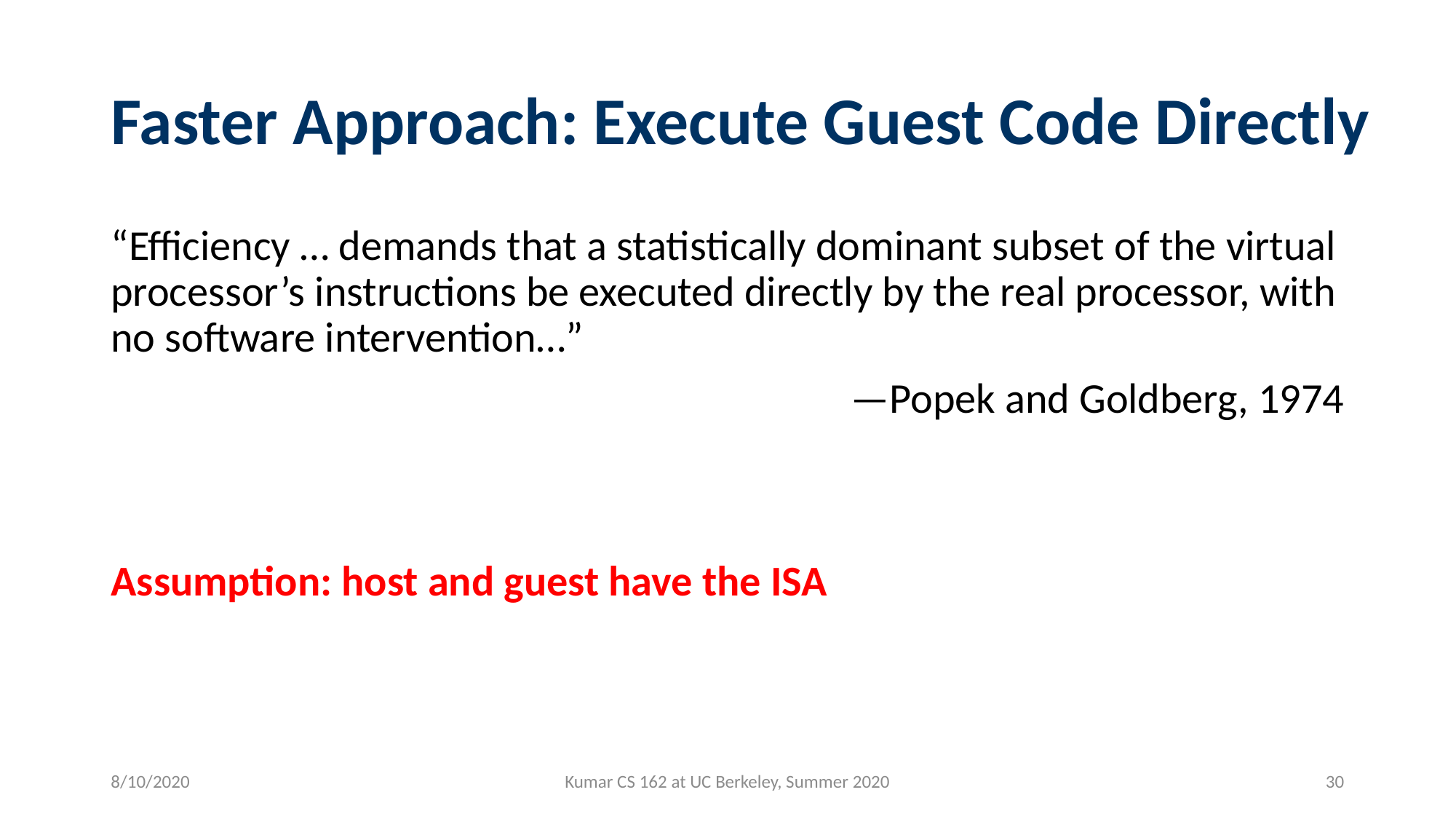

# Faster Approach: Execute Guest Code Directly
“Efficiency … demands that a statistically dominant subset of the virtual processor’s instructions be executed directly by the real processor, with no software intervention…”
—Popek and Goldberg, 1974

Assumption: host and guest have the ISA
8/10/2020
Kumar CS 162 at UC Berkeley, Summer 2020
30